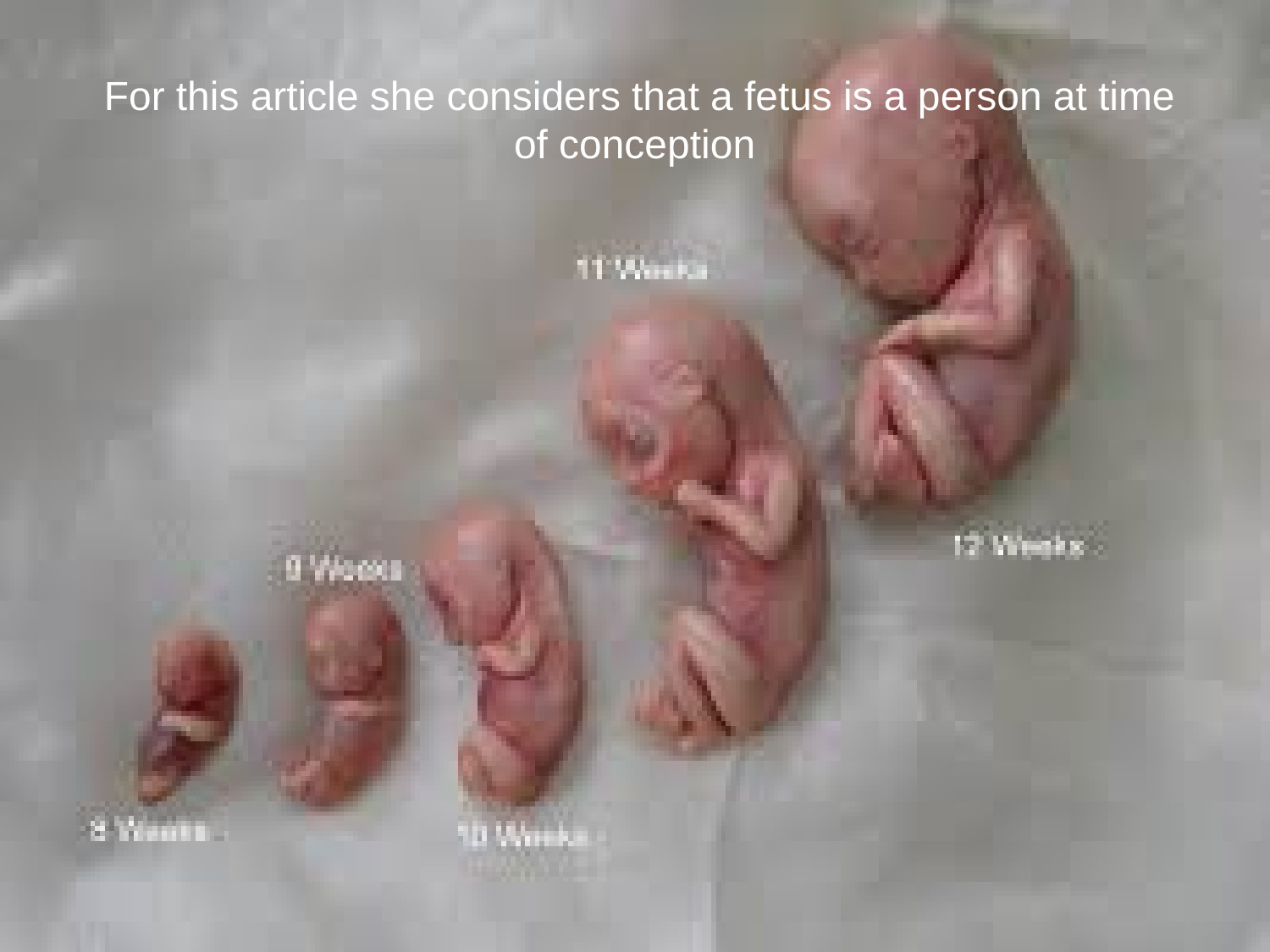

# For this article she considers that a fetus is a person at time of conception